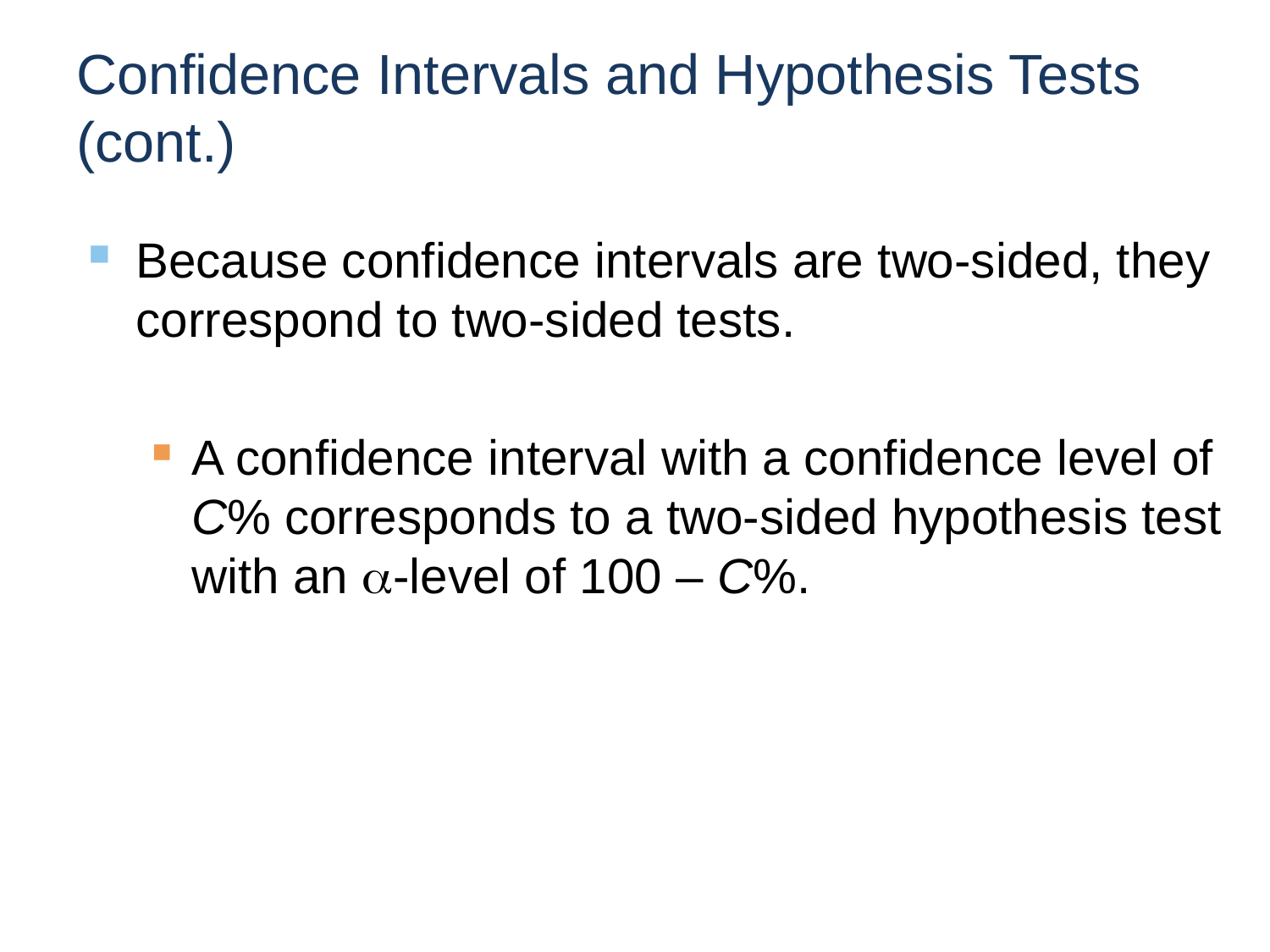

# Confidence Intervals and Hypothesis Tests (cont.)
Because confidence intervals are two-sided, they correspond to two-sided tests.

A confidence interval with a confidence level of C% corresponds to a two-sided hypothesis test with an α-level of 100 – C%.